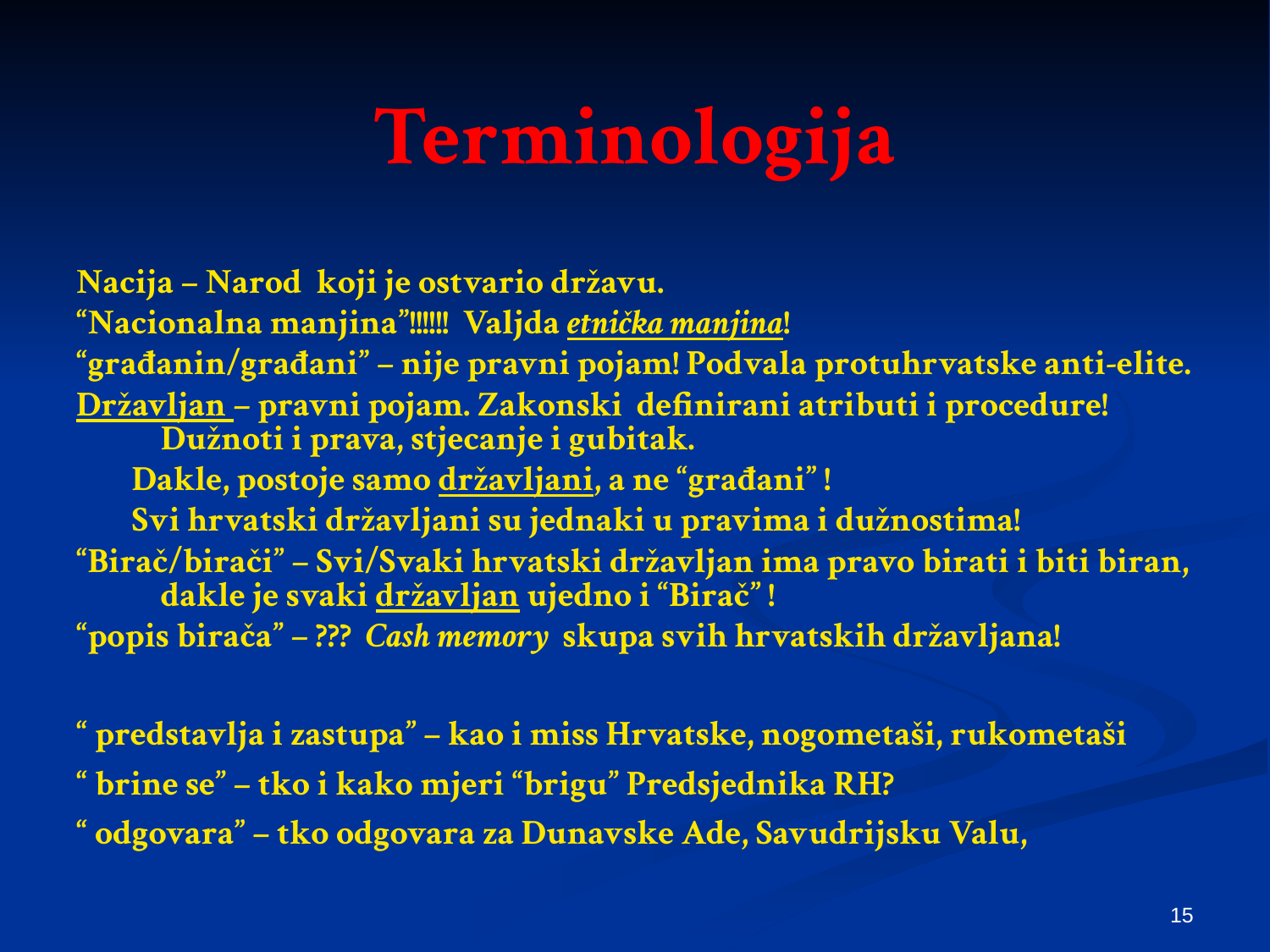

# Terminologija

Nacija – Narod  koji je ostvario državu.
“Nacionalna manjina”!!!!!!  Valjda etnička manjina!
“građanin/građani” – nije pravni pojam! Podvala protuhrvatske anti-elite.
Državljan – pravni pojam. Zakonski  definirani atributi i procedure! Dužnoti i prava, stjecanje i gubitak.
Dakle, postoje samo državljani, a ne “građani” !
Svi hrvatski državljani su jednaki u pravima i dužnostima!
“Birač/birači” – Svi/Svaki hrvatski državljan ima pravo birati i biti biran, dakle je svaki državljan ujedno i “Birač” !
“popis birača” – ???  Cash memory  skupa svih hrvatskih državljana!

“ predstavlja i zastupa” – kao i miss Hrvatske, nogometaši, rukometaši
“ brine se” – tko i kako mjeri “brigu” Predsjednika RH?
“ odgovara” – tko odgovara za Dunavske Ade, Savudrijsku Valu,

15